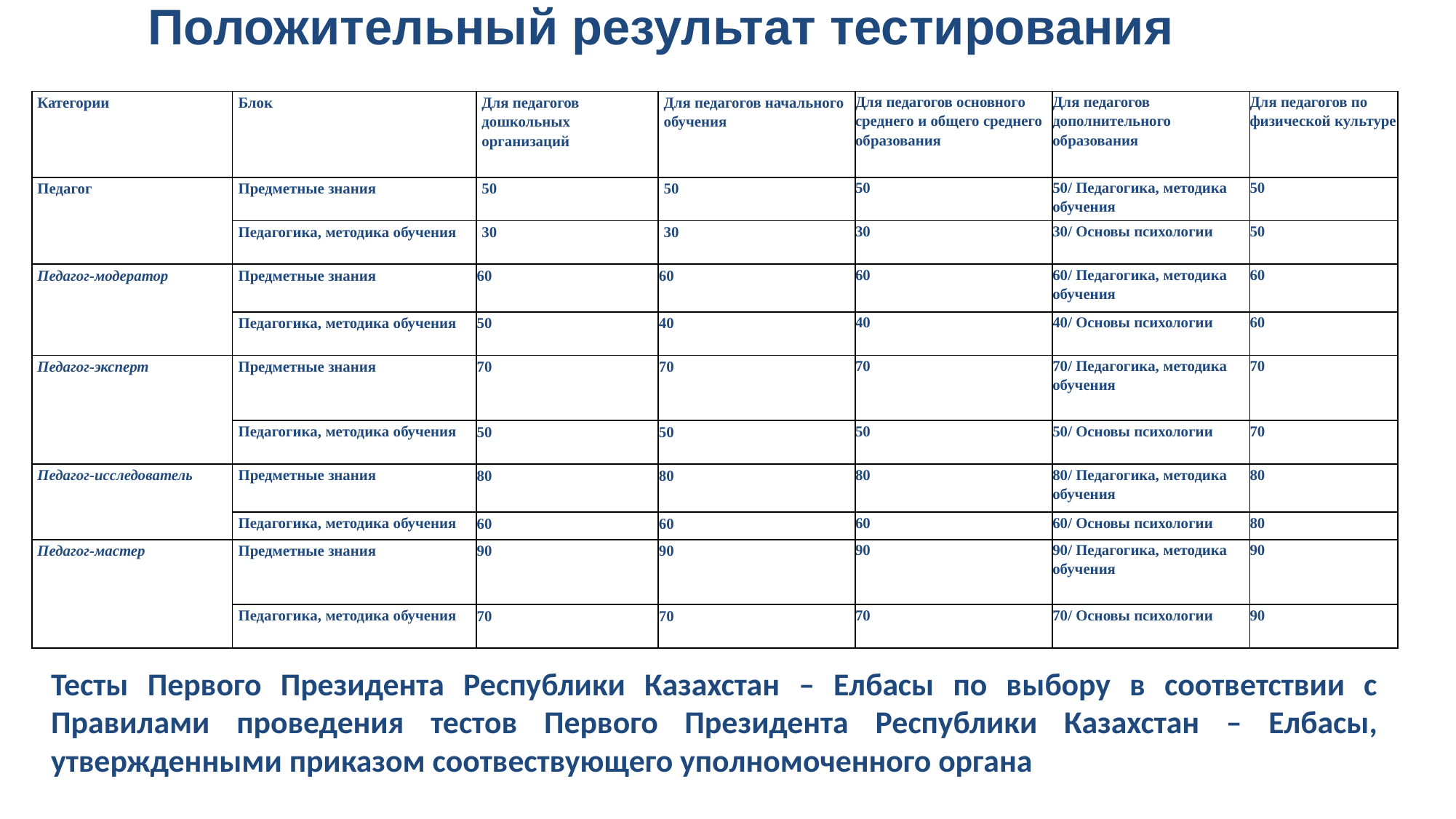

Положительный результат тестирования
| Категории | Блок | Для педагогов дошкольных организаций | Для педагогов начального обучения | Для педагогов основного среднего и общего среднего образования | Для педагогов дополнительного образования | Для педагогов по физической культуре |
| --- | --- | --- | --- | --- | --- | --- |
| Педагог | Предметные знания | 50 | 50 | 50 | 50/ Педагогика, методика обучения | 50 |
|  | Педагогика, методика обучения | 30 | 30 | 30 | 30/ Основы психологии | 50 |
| Педагог-модератор | Предметные знания | 60 | 60 | 60 | 60/ Педагогика, методика обучения | 60 |
|  | Педагогика, методика обучения | 50 | 40 | 40 | 40/ Основы психологии | 60 |
| Педагог-эксперт | Предметные знания | 70 | 70 | 70 | 70/ Педагогика, методика обучения | 70 |
|  | Педагогика, методика обучения | 50 | 50 | 50 | 50/ Основы психологии | 70 |
| Педагог-исследователь | Предметные знания | 80 | 80 | 80 | 80/ Педагогика, методика обучения | 80 |
|  | Педагогика, методика обучения | 60 | 60 | 60 | 60/ Основы психологии | 80 |
| Педагог-мастер | Предметные знания | 90 | 90 | 90 | 90/ Педагогика, методика обучения | 90 |
|  | Педагогика, методика обучения | 70 | 70 | 70 | 70/ Основы психологии | 90 |
Тесты Первого Президента Республики Казахстан – Елбасы по выбору в соответствии с Правилами проведения тестов Первого Президента Республики Казахстан – Елбасы, утвержденными приказом соотвествующего уполномоченного органа